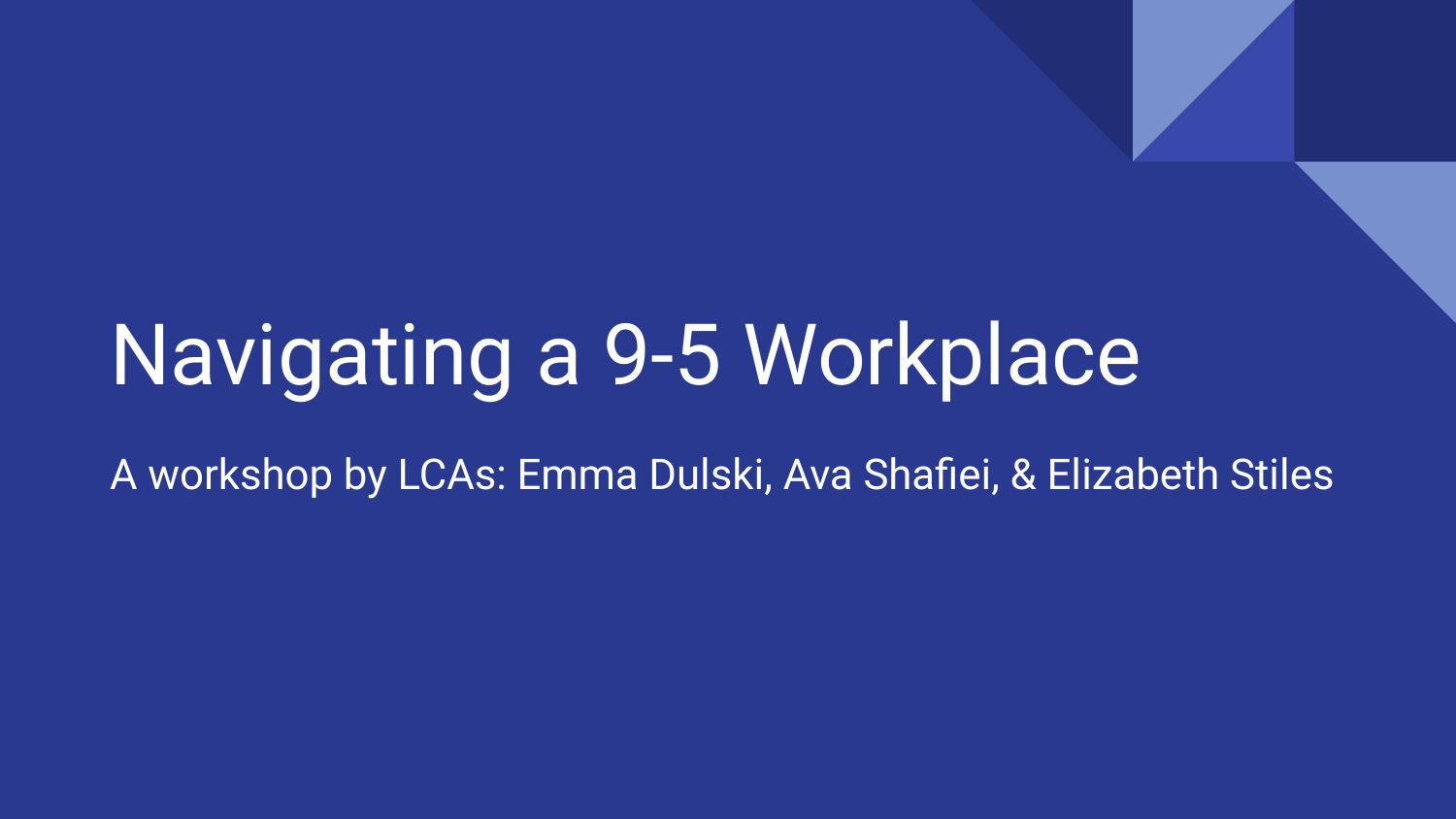

# Navigating a 9-5 Workplace
A workshop by LCAs: Emma Dulski, Ava Shafiei, & Elizabeth Stiles